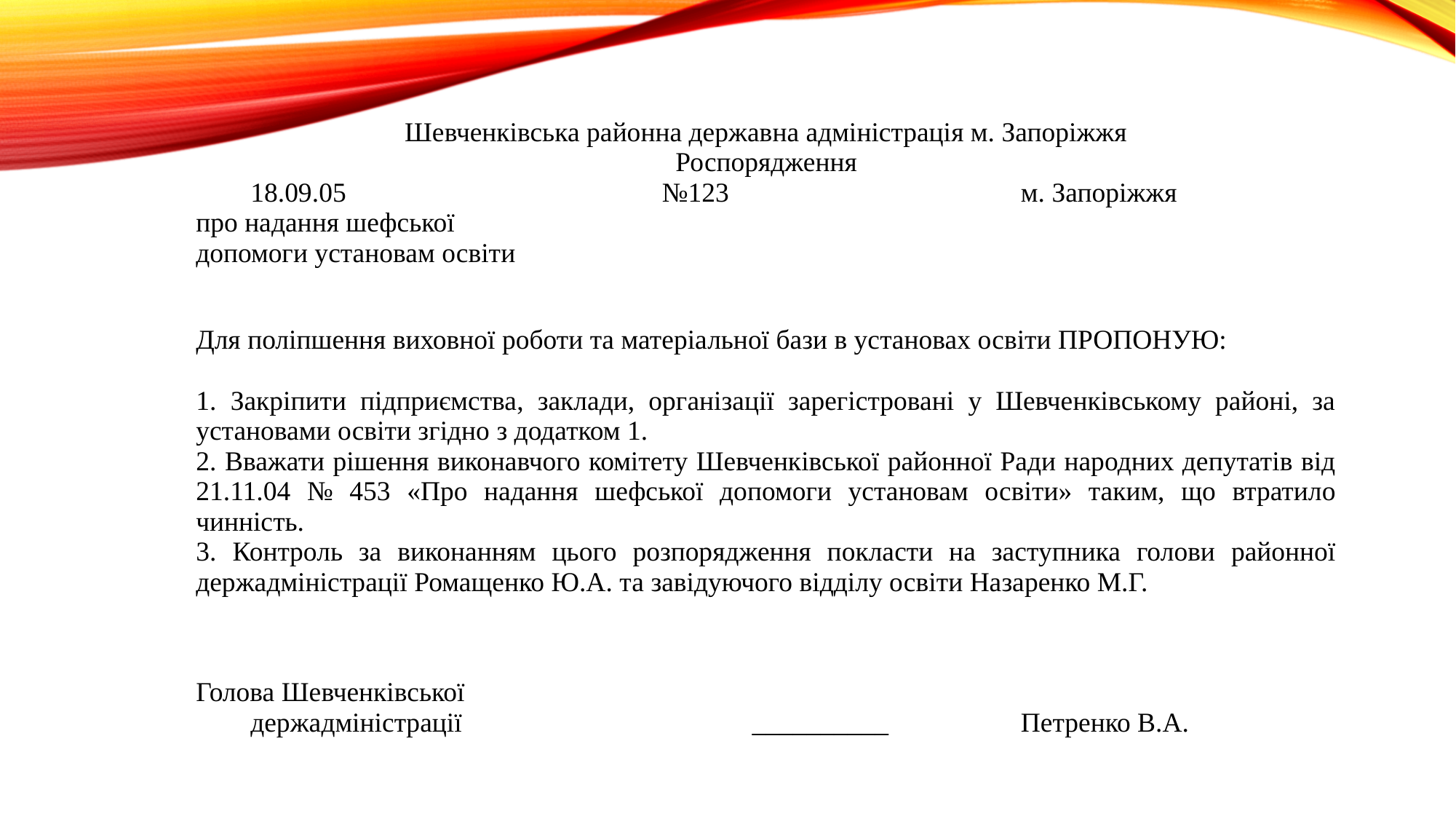

| Шевченківська районна державна адміністрація м. Запоріжжя Роспорядження |  |  |
| --- | --- | --- |
| 18.09.05 | №123 | м. Запоріжжя |
| про надання шефської допомоги установам освіти |  |  |
| Для поліпшення виховної роботи та матеріальної бази в установах освіти ПРОПОНУЮ:   1. Закріпити підприємства, заклади, організації зарегістровані у Шевченківському районі, за установами освіти згідно з додатком 1. 2. Вважати рішення виконавчого комітету Шевченківської районної Ради народних депутатів від 21.11.04 № 453 «Про надання шефської допомоги установам освіти» таким, що втратило чинність. 3. Контроль за виконанням цього розпорядження покласти на заступника голови районної держадміністрації Ромащенко Ю.А. та завідуючого відділу освіти Назаренко М.Г. |  |  |
| Голова Шевченківської держадміністрації | \_\_\_\_\_\_\_\_\_\_ | Петренко В.А. |